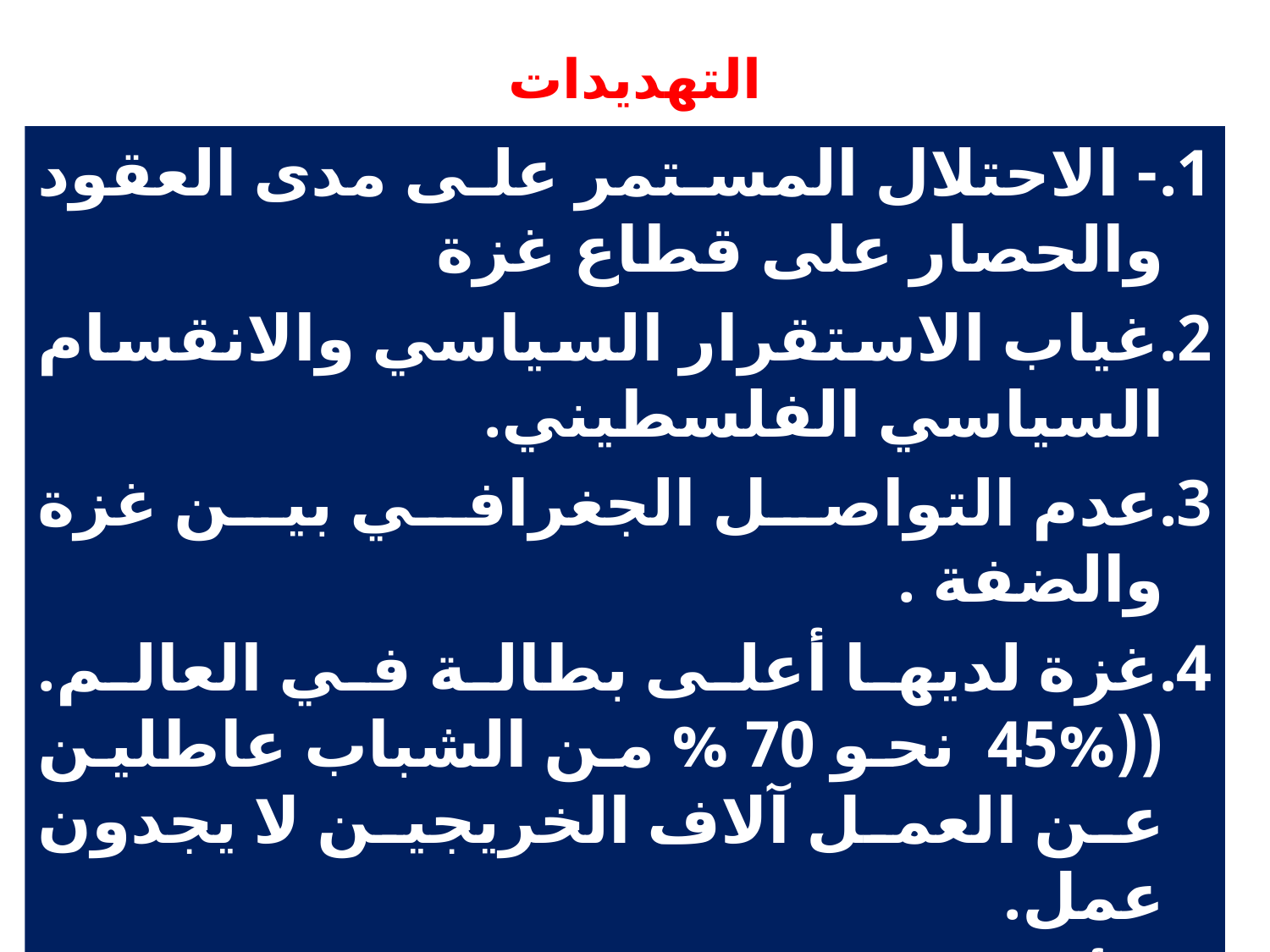

# التهديدات
- الاحتلال المستمر على مدى العقود والحصار على قطاع غزة
غياب الاستقرار السياسي والانقسام السياسي الفلسطيني.
عدم التواصل الجغرافي بين غزة والضفة .
غزة لديها أعلى بطالة في العالم.((%45  نحو 70 % من الشباب عاطلين عن العمل آلاف الخريجين لا يجدون عمل.
الأمر معقد بسبب فرص العمل القليلة التي ترتبط أحياناً بالفصيل أو الحزب أو العائلة